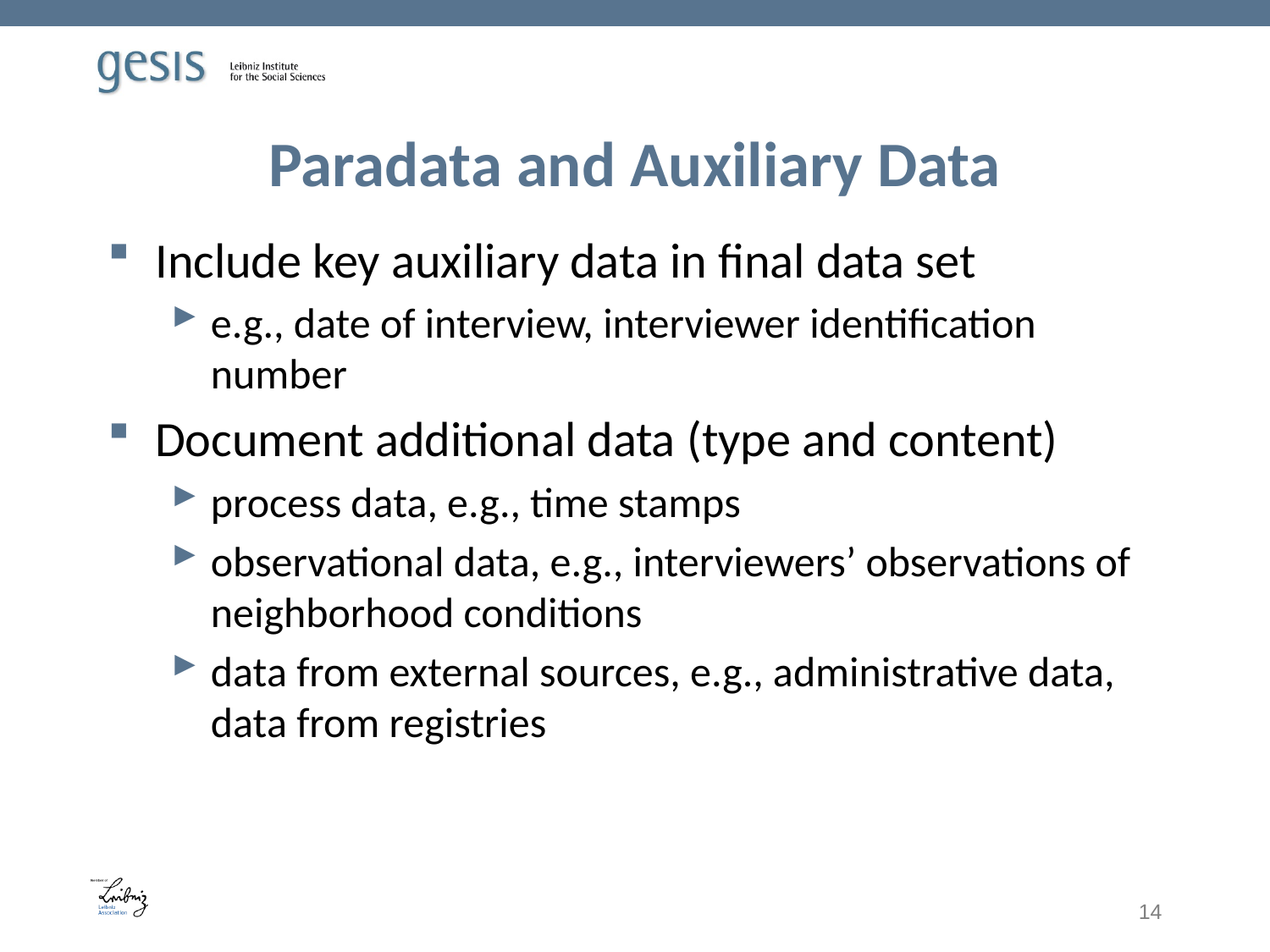

# Paradata and Auxiliary Data
Include key auxiliary data in final data set
e.g., date of interview, interviewer identification number
Document additional data (type and content)
process data, e.g., time stamps
observational data, e.g., interviewers’ observations of neighborhood conditions
data from external sources, e.g., administrative data, data from registries
14